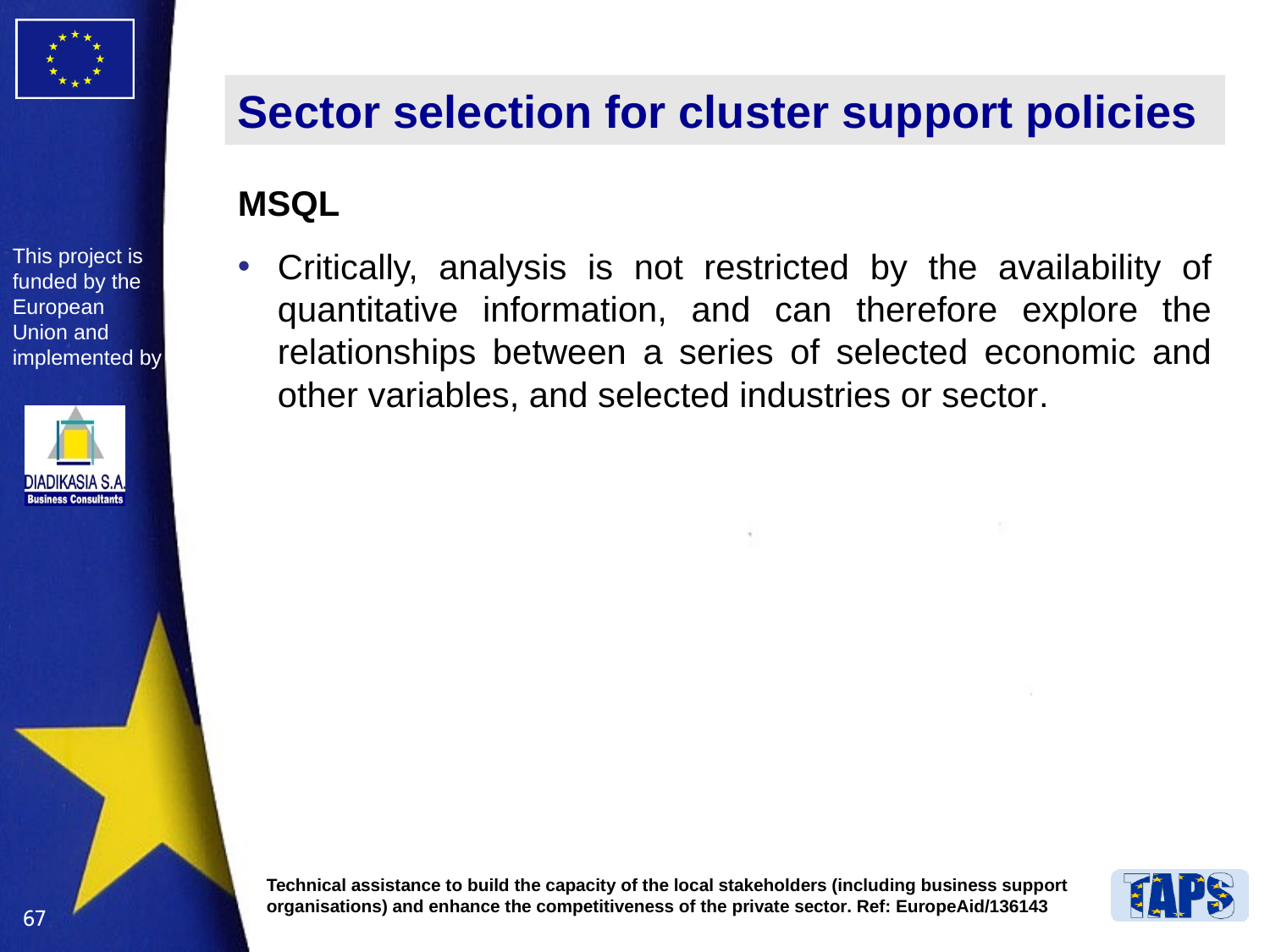

# Sector selection for cluster support policies
MSQL
Critically, analysis is not restricted by the availability of quantitative information, and can therefore explore the relationships between a series of selected economic and other variables, and selected industries or sector.